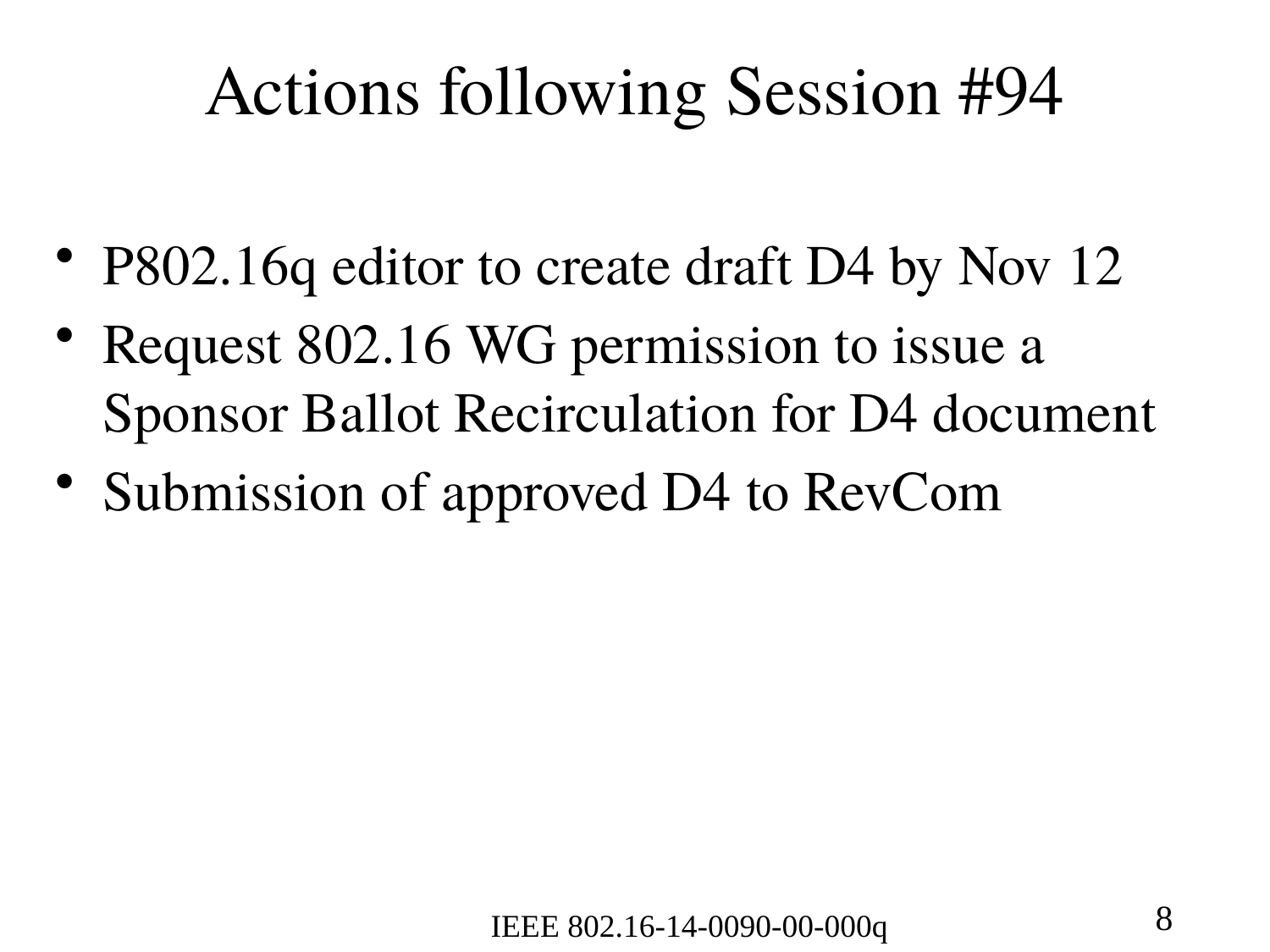

# Actions following Session #94
P802.16q editor to create draft D4 by Nov 12
Request 802.16 WG permission to issue a Sponsor Ballot Recirculation for D4 document
Submission of approved D4 to RevCom